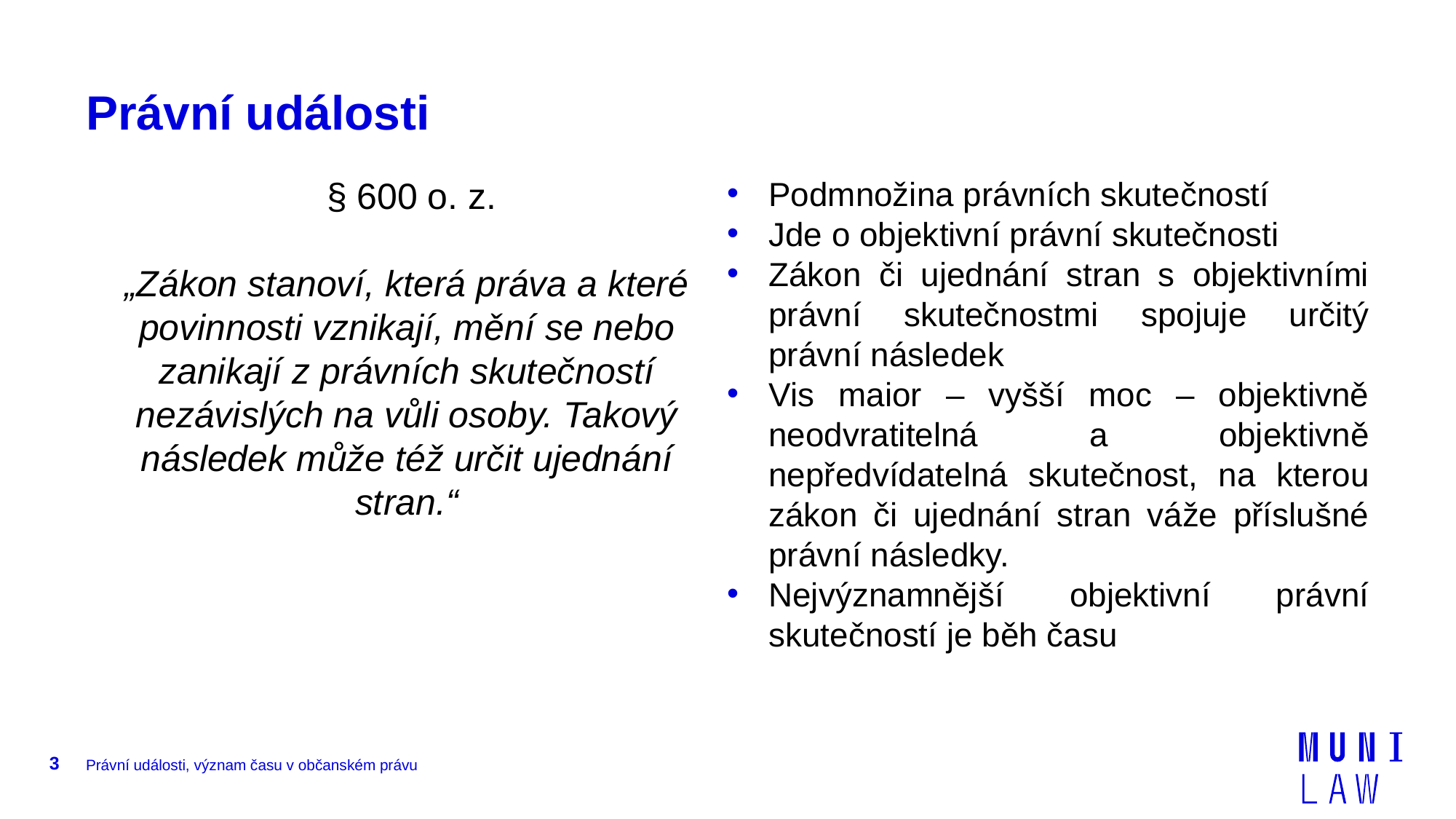

# Právní události
 § 600 o. z.

„Zákon stanoví, která práva a které povinnosti vznikají, mění se nebo zanikají z právních skutečností nezávislých na vůli osoby. Takový následek může též určit ujednání stran.“

Podmnožina právních skutečností
Jde o objektivní právní skutečnosti
Zákon či ujednání stran s objektivními právní skutečnostmi spojuje určitý právní následek
Vis maior – vyšší moc – objektivně neodvratitelná a objektivně nepředvídatelná skutečnost, na kterou zákon či ujednání stran váže příslušné právní následky.
Nejvýznamnější objektivní právní skutečností je běh času

3
Právní události, význam času v občanském právu